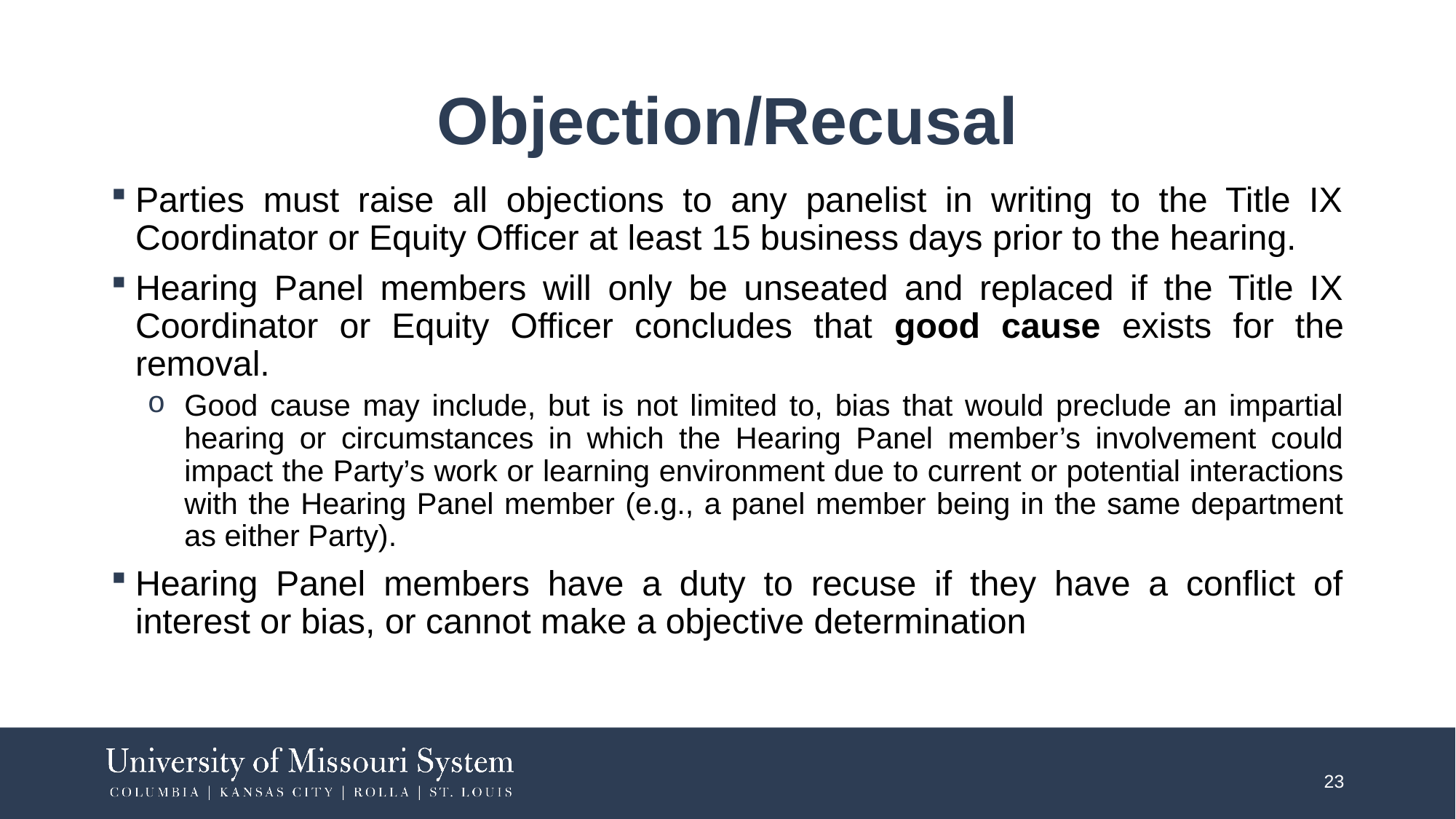

# Objection/Recusal
Parties must raise all objections to any panelist in writing to the Title IX Coordinator or Equity Officer at least 15 business days prior to the hearing.
Hearing Panel members will only be unseated and replaced if the Title IX Coordinator or Equity Officer concludes that good cause exists for the removal.
Good cause may include, but is not limited to, bias that would preclude an impartial hearing or circumstances in which the Hearing Panel member’s involvement could impact the Party’s work or learning environment due to current or potential interactions with the Hearing Panel member (e.g., a panel member being in the same department as either Party).
Hearing Panel members have a duty to recuse if they have a conflict of interest or bias, or cannot make a objective determination
23